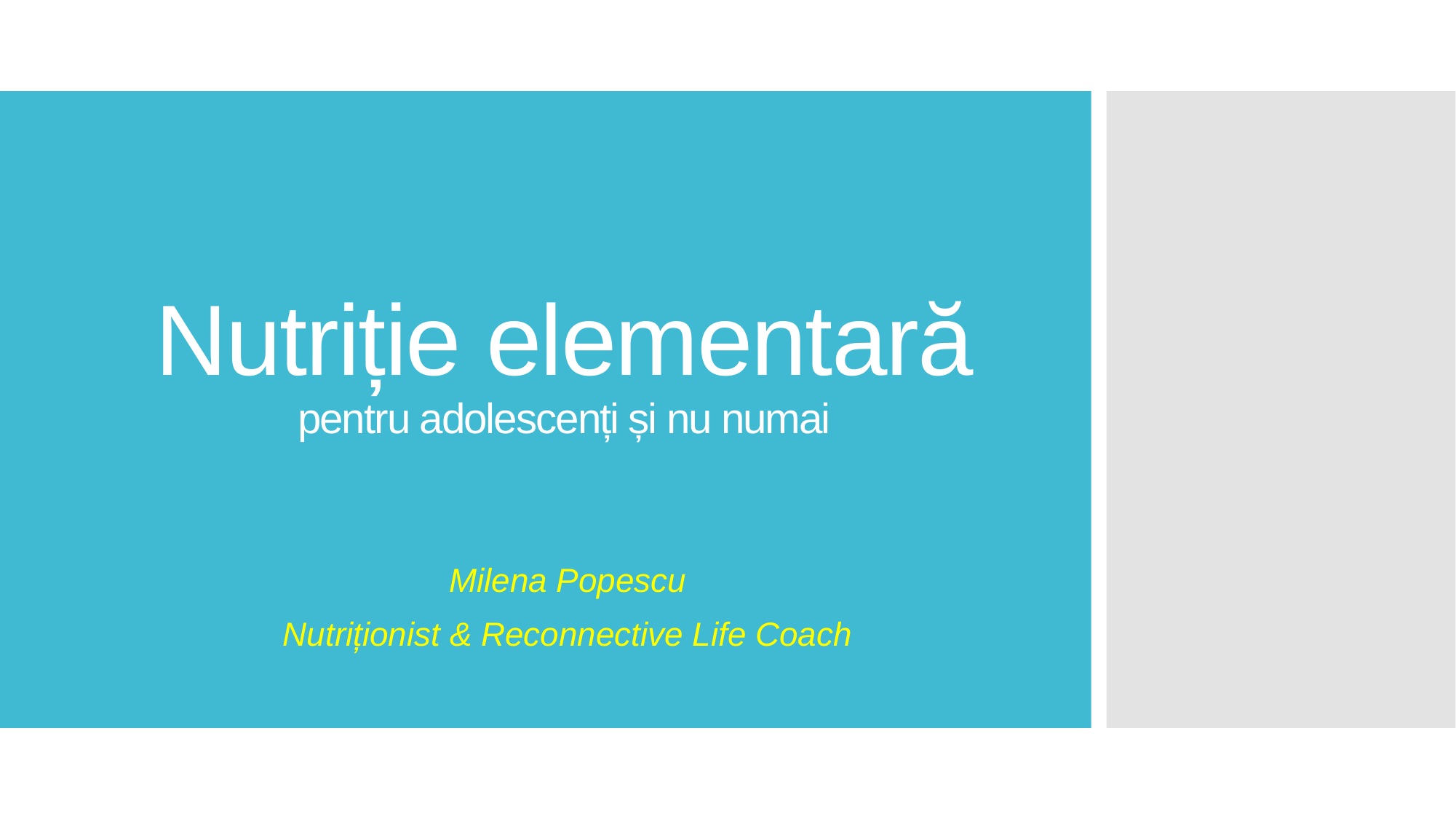

# Nutriție elementară pentru adolescenți și nu numai
Milena Popescu
Nutriționist & Reconnective Life Coach